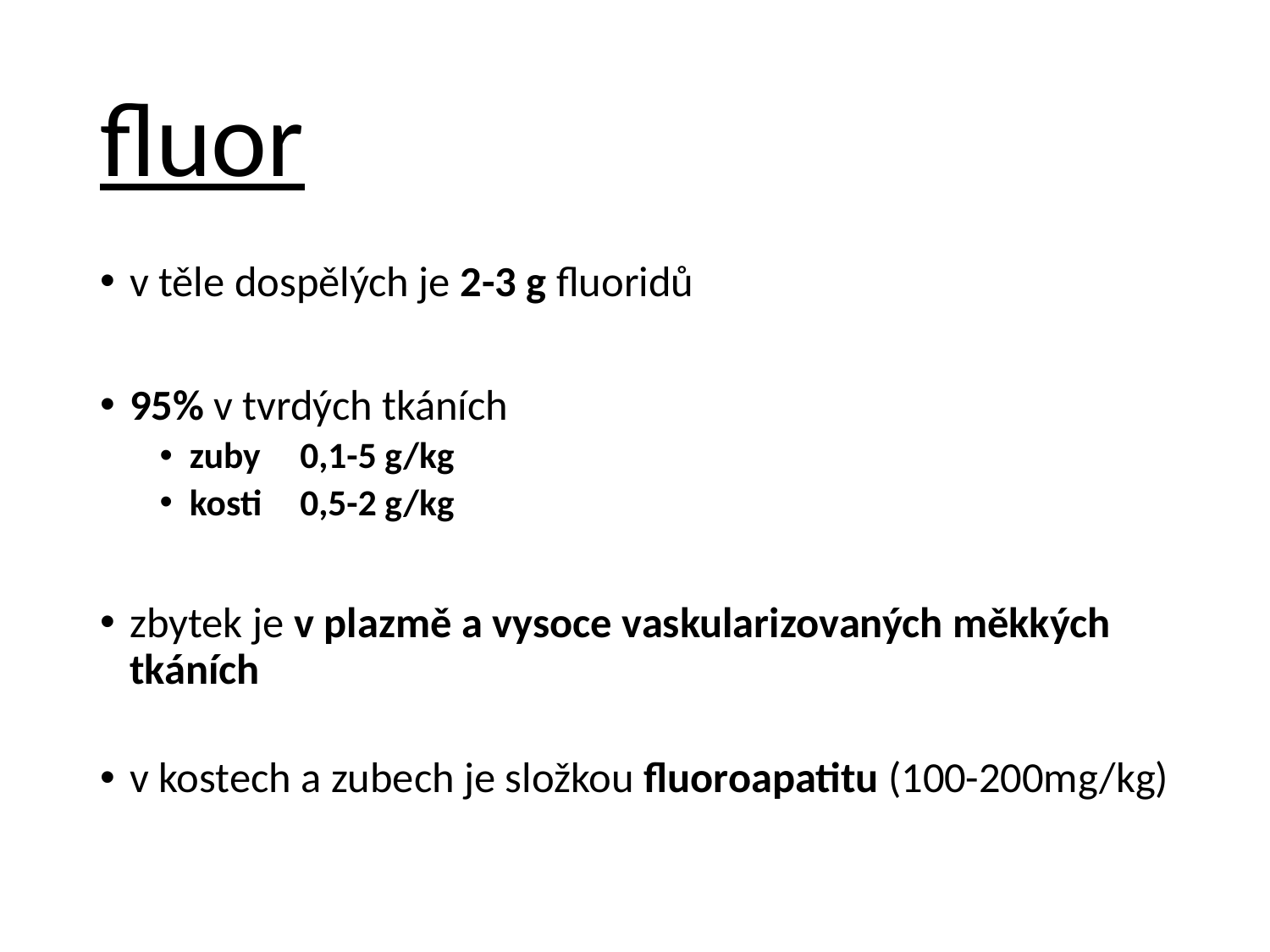

# fluor
v těle dospělých je 2-3 g fluoridů

95% v tvrdých tkáních
zuby	0,1-5 g/kg
kosti	0,5-2 g/kg

zbytek je v plazmě a vysoce vaskularizovaných měkkých tkáních

v kostech a zubech je složkou fluoroapatitu (100-200mg/kg)